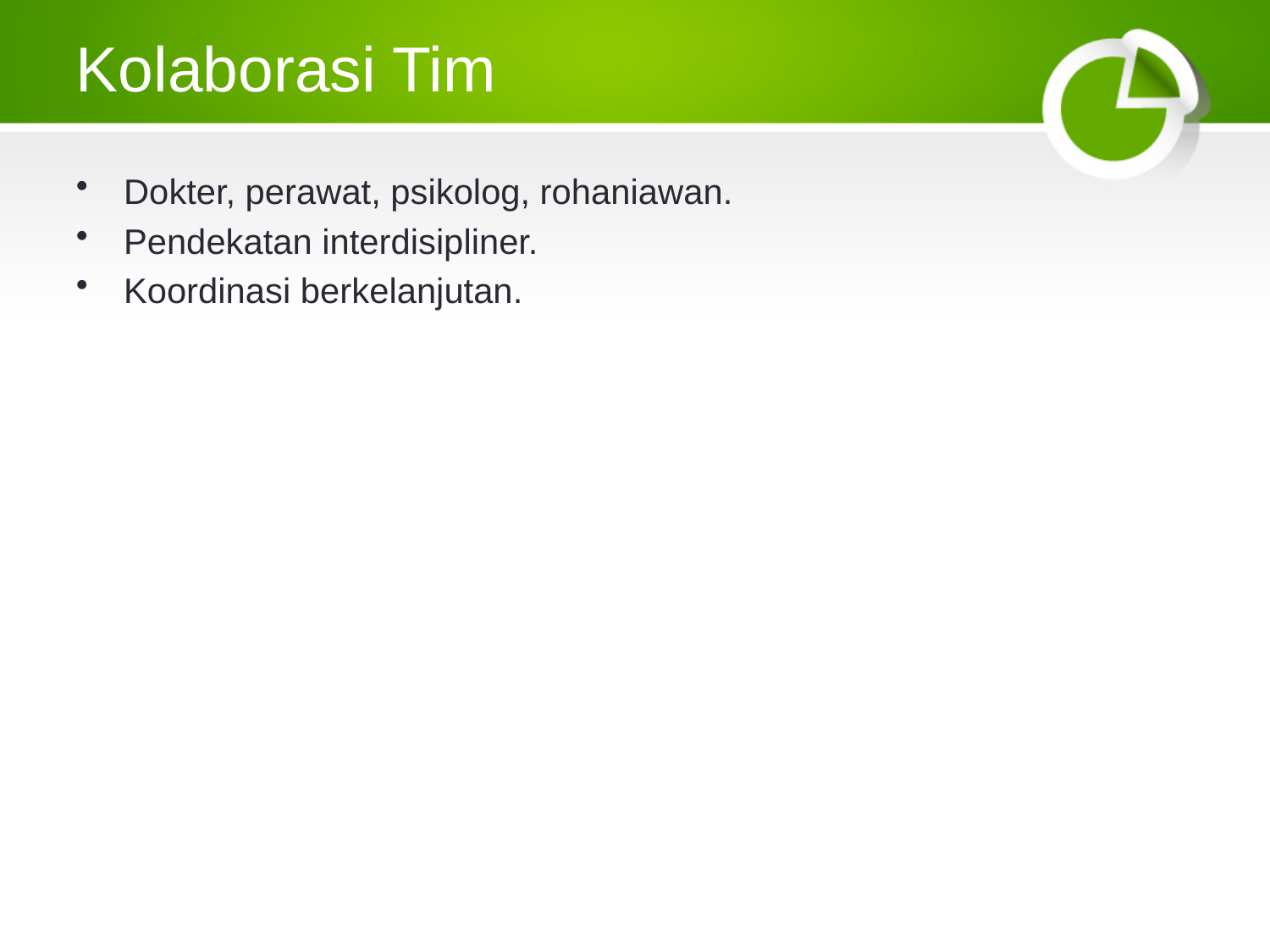

# Kolaborasi Tim
Dokter, perawat, psikolog, rohaniawan.
Pendekatan interdisipliner.
Koordinasi berkelanjutan.